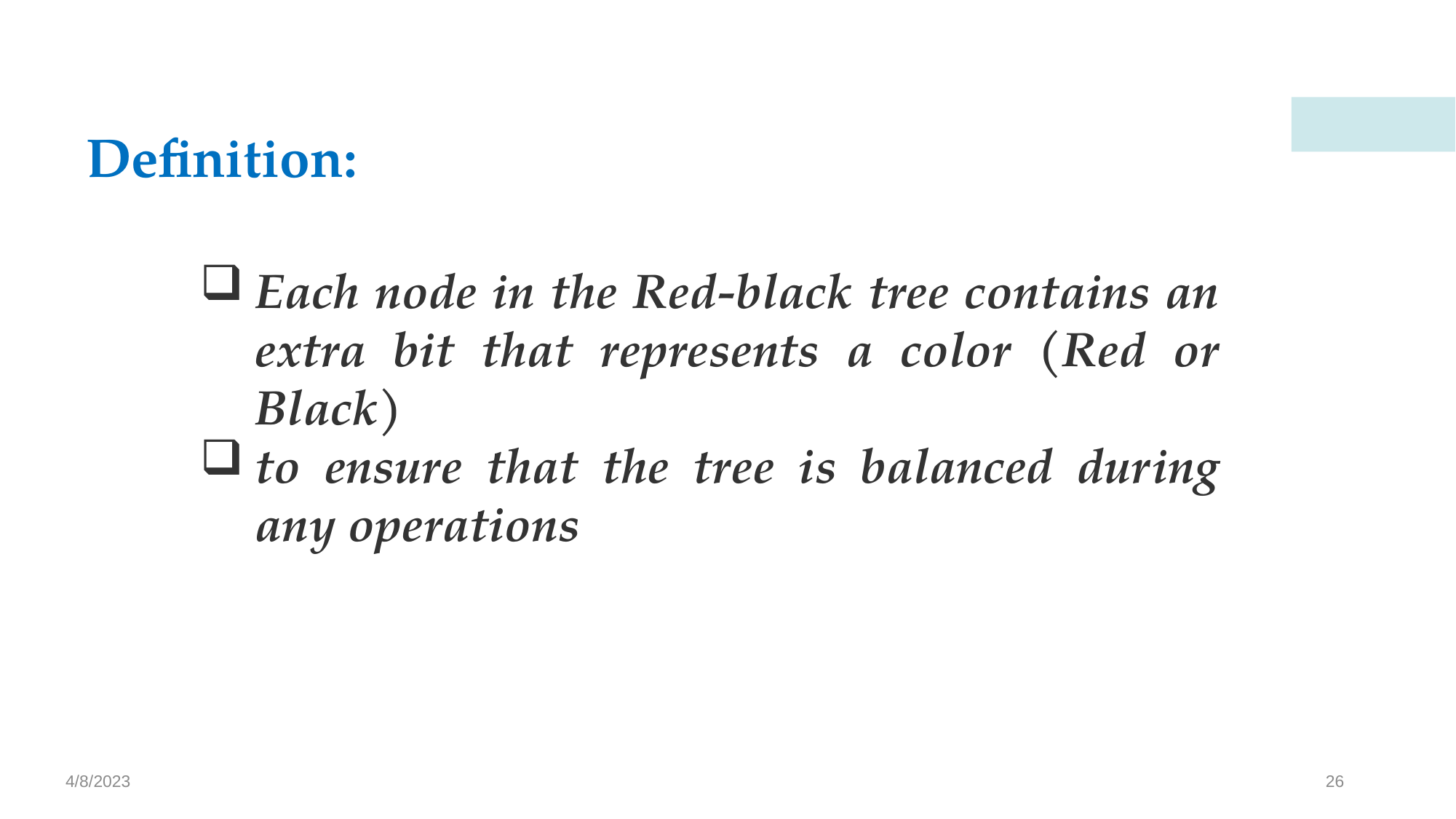

Definition:
Each node in the Red-black tree contains an extra bit that represents a color (Red or Black)
to ensure that the tree is balanced during any operations

4/8/2023

26